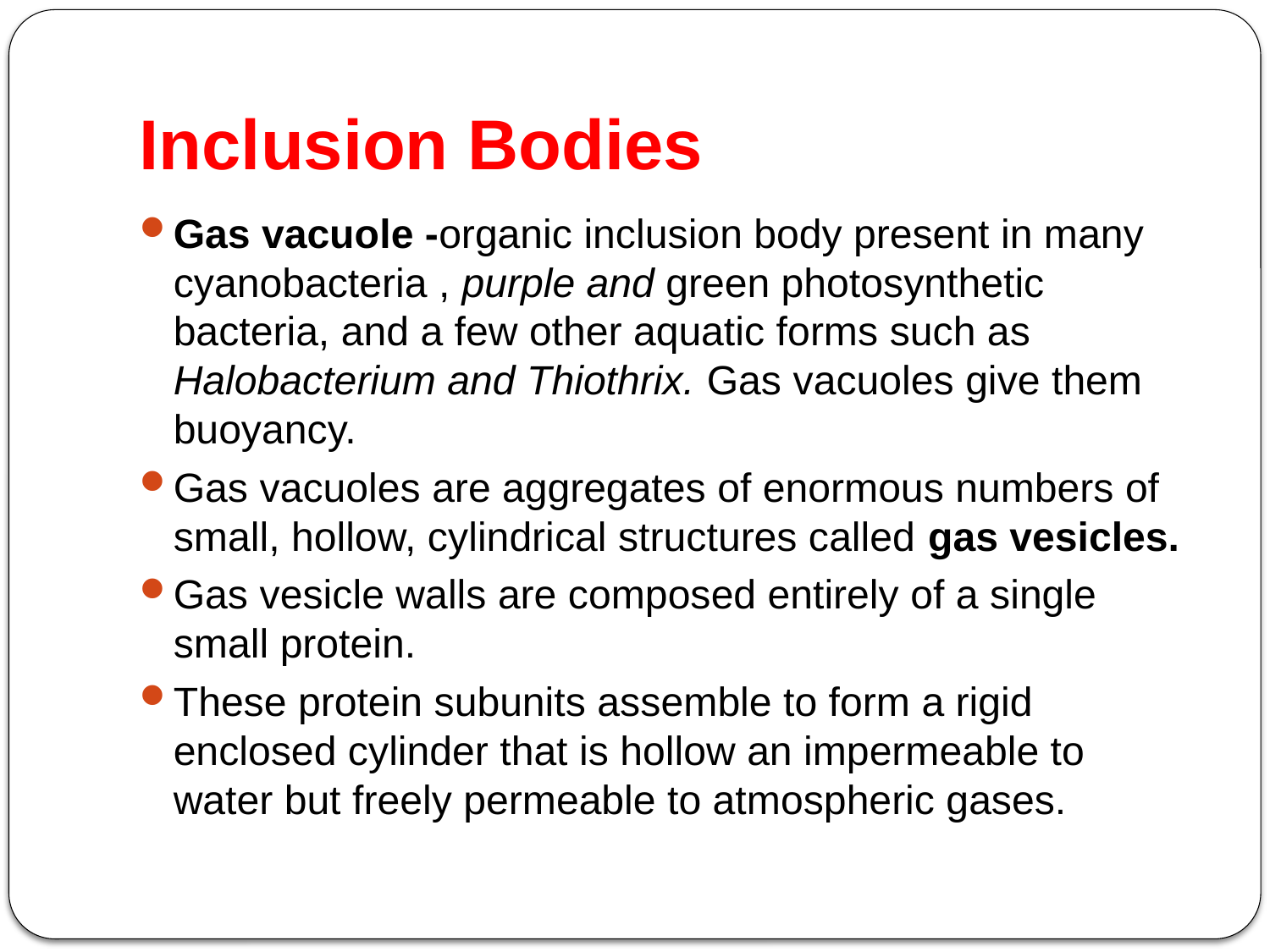

# Inclusion Bodies
Gas vacuole -organic inclusion body present in many cyanobacteria , purple and green photosynthetic bacteria, and a few other aquatic forms such as Halobacterium and Thiothrix. Gas vacuoles give them buoyancy.
Gas vacuoles are aggregates of enormous numbers of small, hollow, cylindrical structures called gas vesicles.
Gas vesicle walls are composed entirely of a single small protein.
These protein subunits assemble to form a rigid enclosed cylinder that is hollow an impermeable to  water but freely permeable to atmospheric gases.